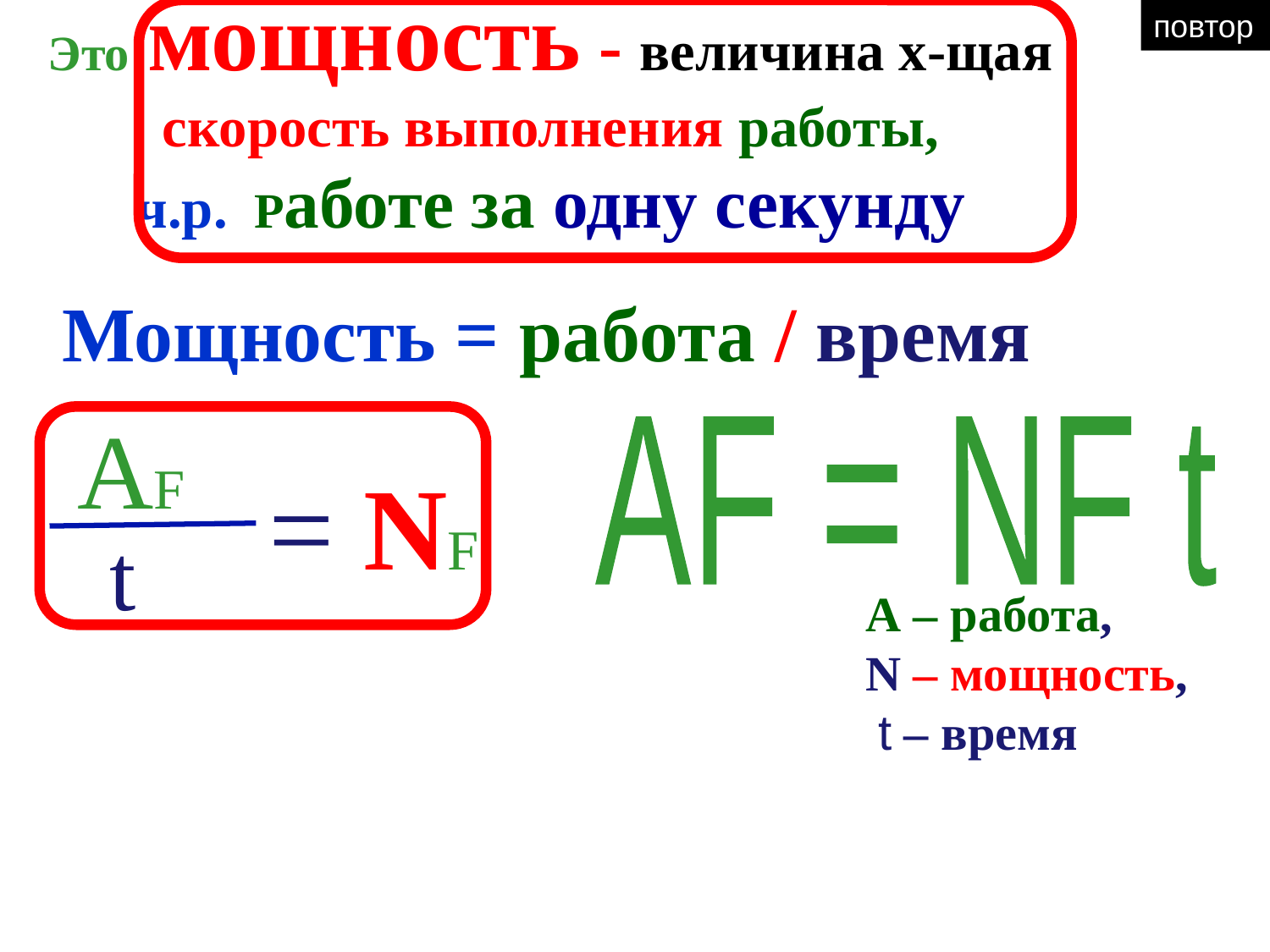

повтор
# Это мощность - величина х-щая скорость выполнения работы, ч.р.  Работе за одну секунду
Мощность = работа / время
АF
= NF
 t

АF = NF t
А – работа,
N – мощность,
 t – время